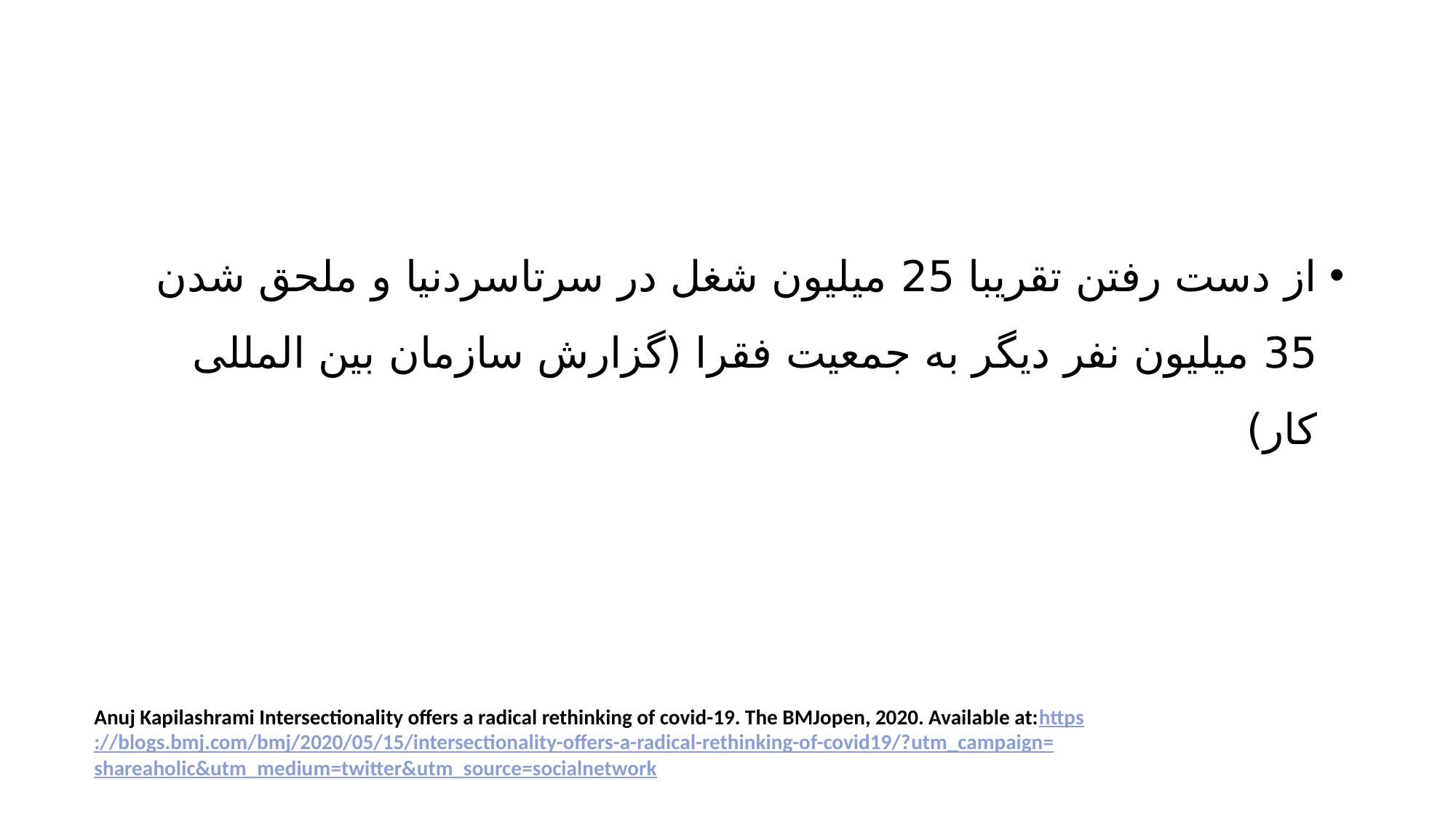

#
از دست رفتن تقریبا 25 میلیون شغل در سرتاسردنیا و ملحق شدن 35 میلیون نفر دیگر به جمعیت فقرا (گزارش سازمان بین المللی کار)
Anuj Kapilashrami Intersectionality offers a radical rethinking of covid-19. The BMJopen, 2020. Available at:https://blogs.bmj.com/bmj/2020/05/15/intersectionality-offers-a-radical-rethinking-of-covid19/?utm_campaign=shareaholic&utm_medium=twitter&utm_source=socialnetwork